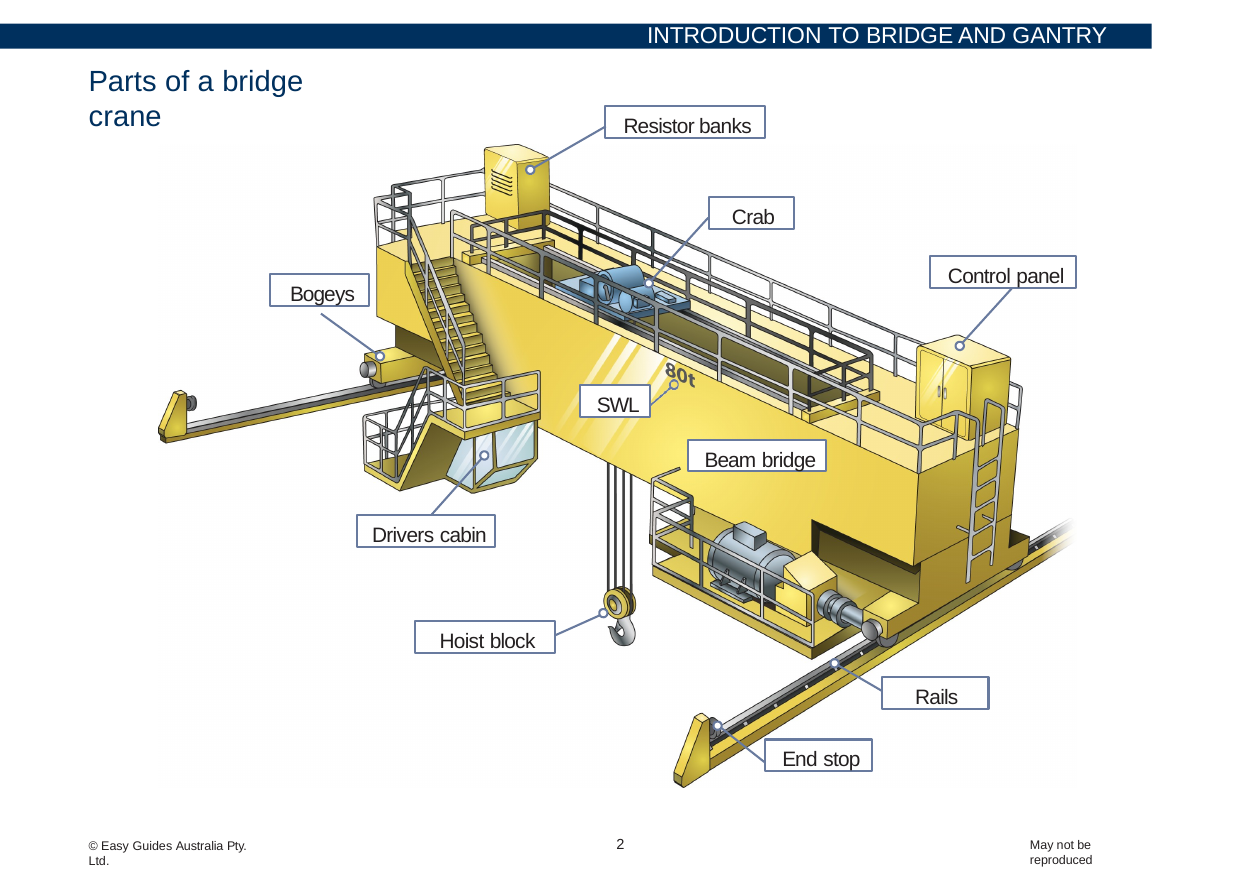

INTRODUCTION TO BRIDGE AND GANTRY CRANE
# Parts of a bridge crane
Resistor banks

Crab

Control panel
Bogeys

SWL
Beam bridge

Drivers cabin

Hoist block

Rails

End stop
2
May not be reproduced
© Easy Guides Australia Pty. Ltd.